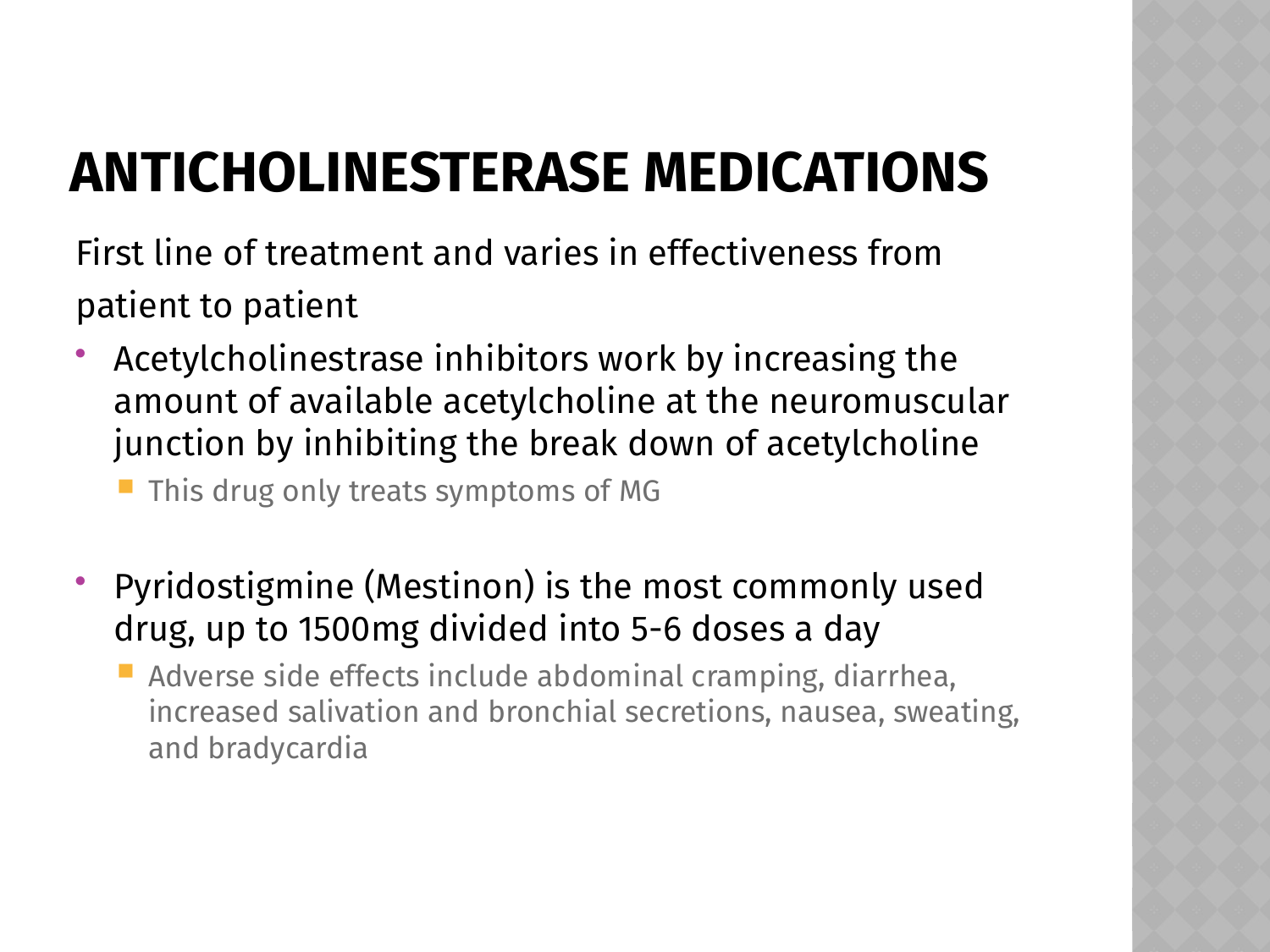

# anticholinesterase medications
First line of treatment and varies in effectiveness from
patient to patient
Acetylcholinestrase inhibitors work by increasing the amount of available acetylcholine at the neuromuscular junction by inhibiting the break down of acetylcholine
This drug only treats symptoms of MG

Pyridostigmine (Mestinon) is the most commonly used drug, up to 1500mg divided into 5-6 doses a day
Adverse side effects include abdominal cramping, diarrhea, increased salivation and bronchial secretions, nausea, sweating, and bradycardia